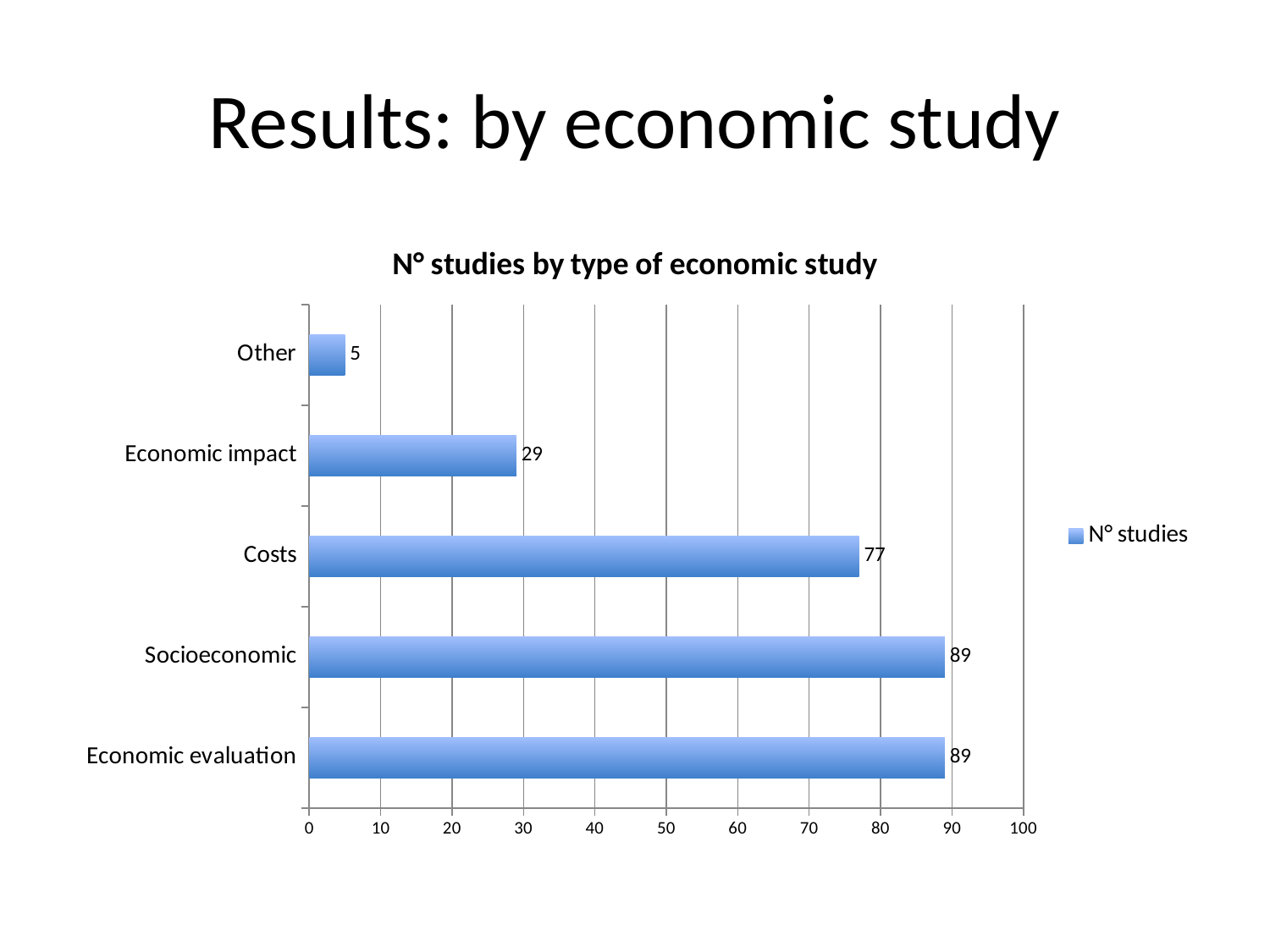

# Results: by economic study

### Chart: N° studies by type of economic study

| Category | N° studies |
|---|---|
| Economic evaluation | 89.0 |
| Socioeconomic | 89.0 |
| Costs | 77.0 |
| Economic impact | 29.0 |
| Other | 5.0 |